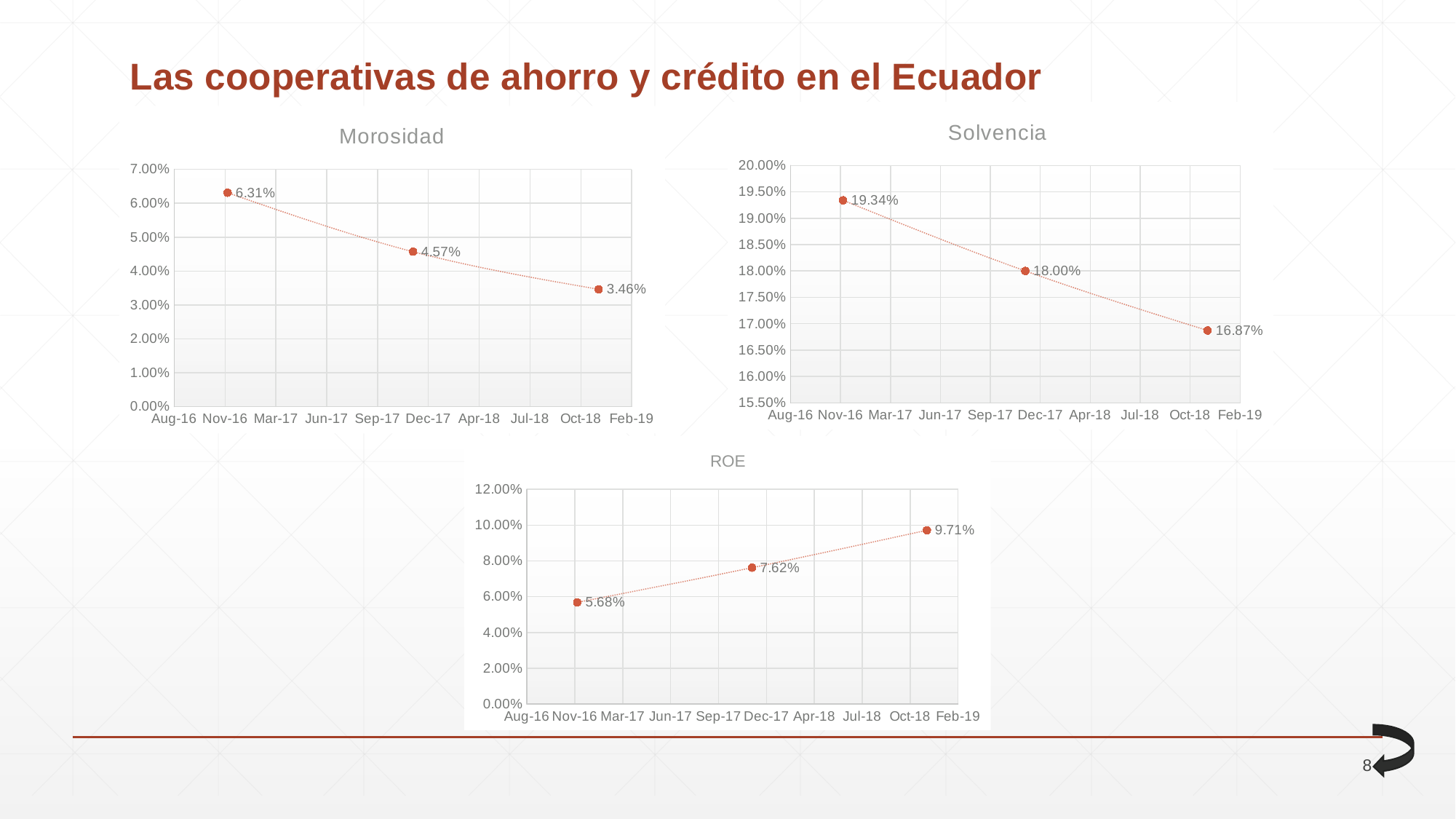

# Las cooperativas de ahorro y crédito en el Ecuador

### Chart:

| Category | Solvencia  |
|---|---|

### Chart:

| Category | Morosidad |
|---|---|

### Chart:

| Category | ROE |
|---|---|
8